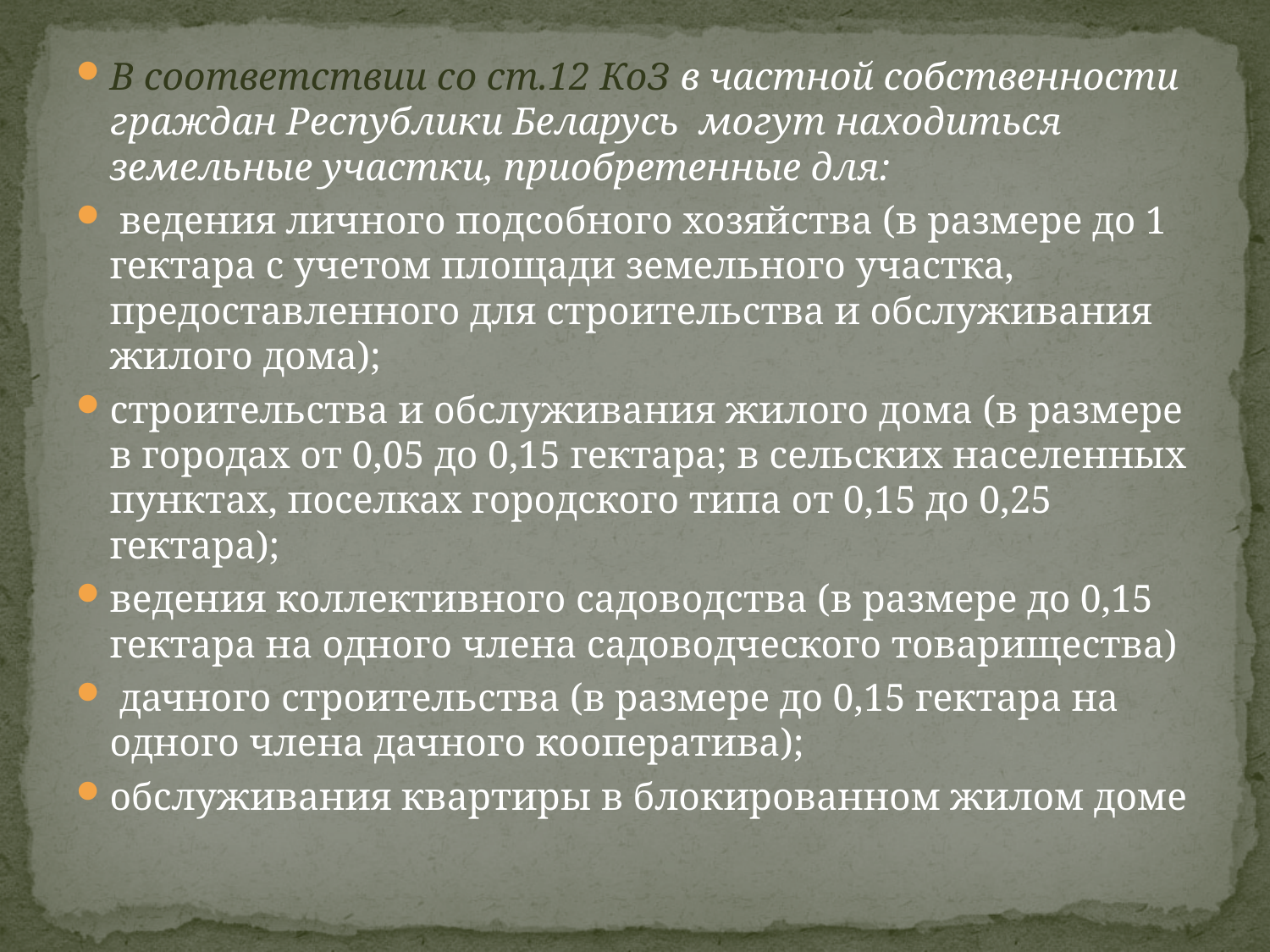

В соответствии со ст.12 КоЗ в частной собственности граждан Республики Беларусь  могут находиться земельные участки, приобретенные для:
 ведения личного подсобного хозяйства (в размере до 1 гектара с учетом площади земельного участка, предоставленного для строительства и обслуживания жилого дома);
строительства и обслуживания жилого дома (в размере в городах от 0,05 до 0,15 гектара; в сельских населенных пунктах, поселках городского типа от 0,15 до 0,25 гектара);
ведения коллективного садоводства (в размере до 0,15 гектара на одного члена садоводческого товарищества)
 дачного строительства (в размере до 0,15 гектара на одного члена дачного кооператива);
обслуживания квартиры в блокированном жилом доме